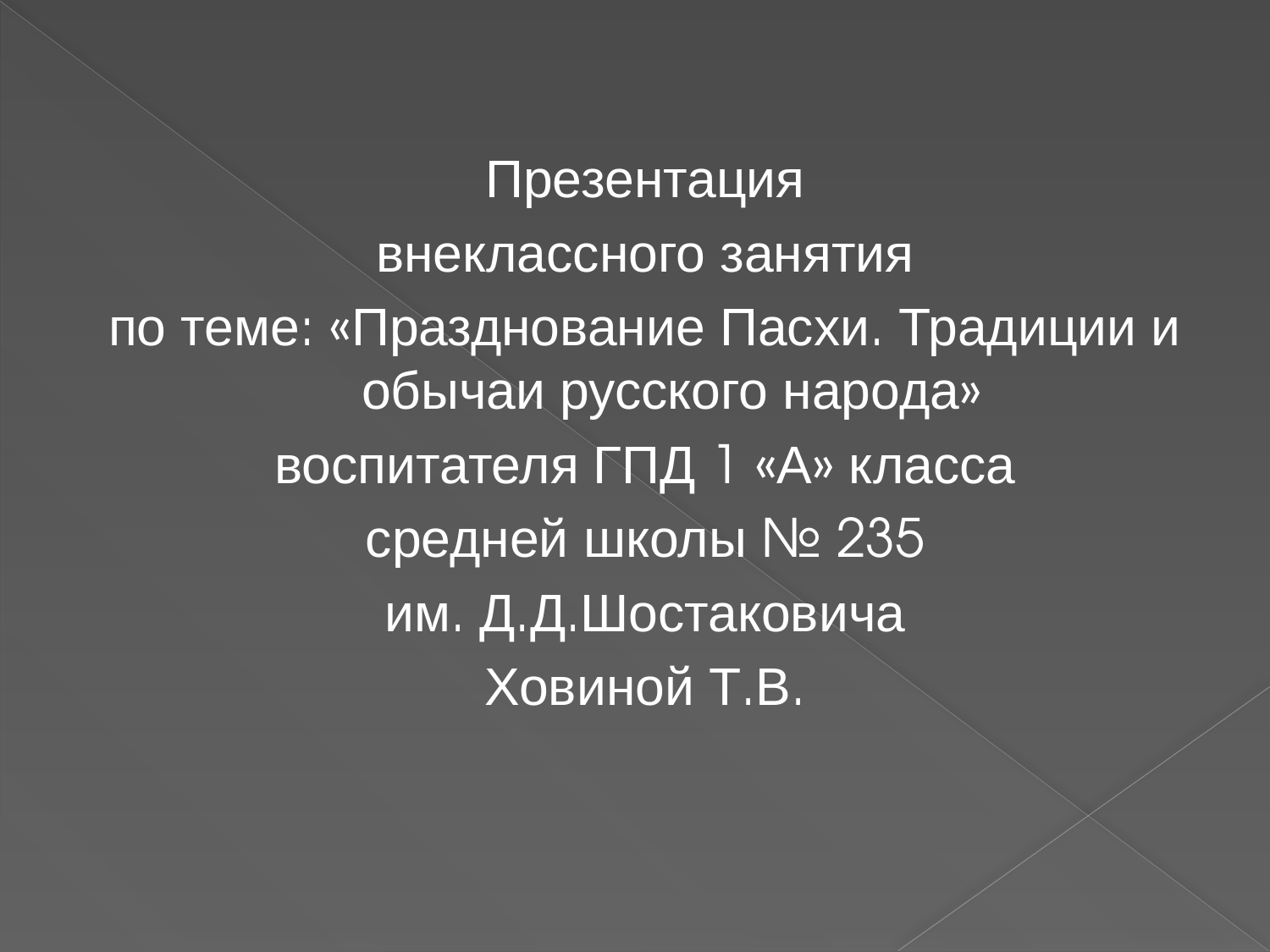

Презентация
внеклассного занятия
по теме: «Празднование Пасхи. Традиции и обычаи русского народа»
воспитателя ГПД 1 «А» класса
средней школы № 235
им. Д.Д.Шостаковича
Ховиной Т.В.